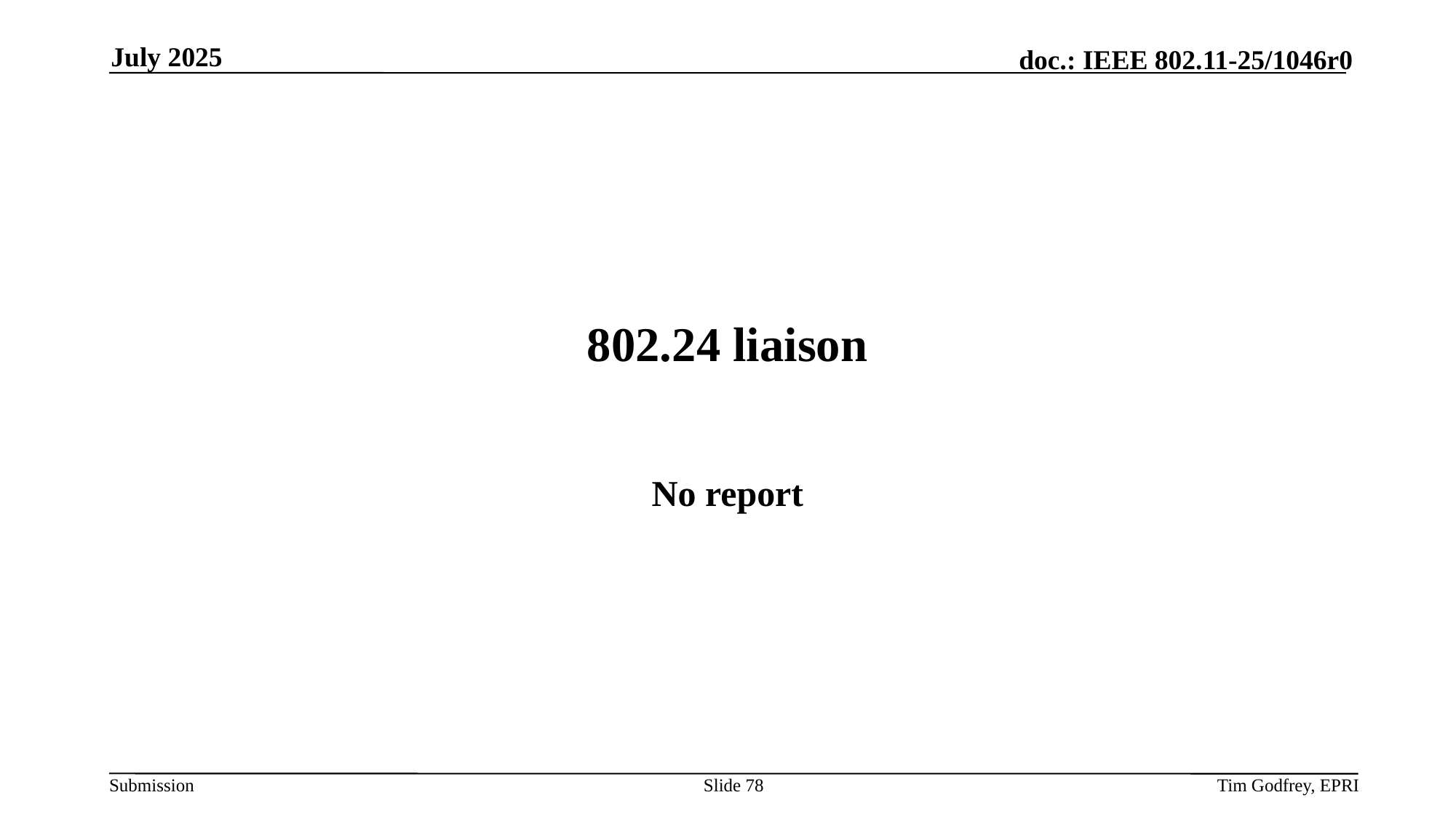

July 2025
# 802.24 liaison
No report
Slide 78
Tim Godfrey, EPRI